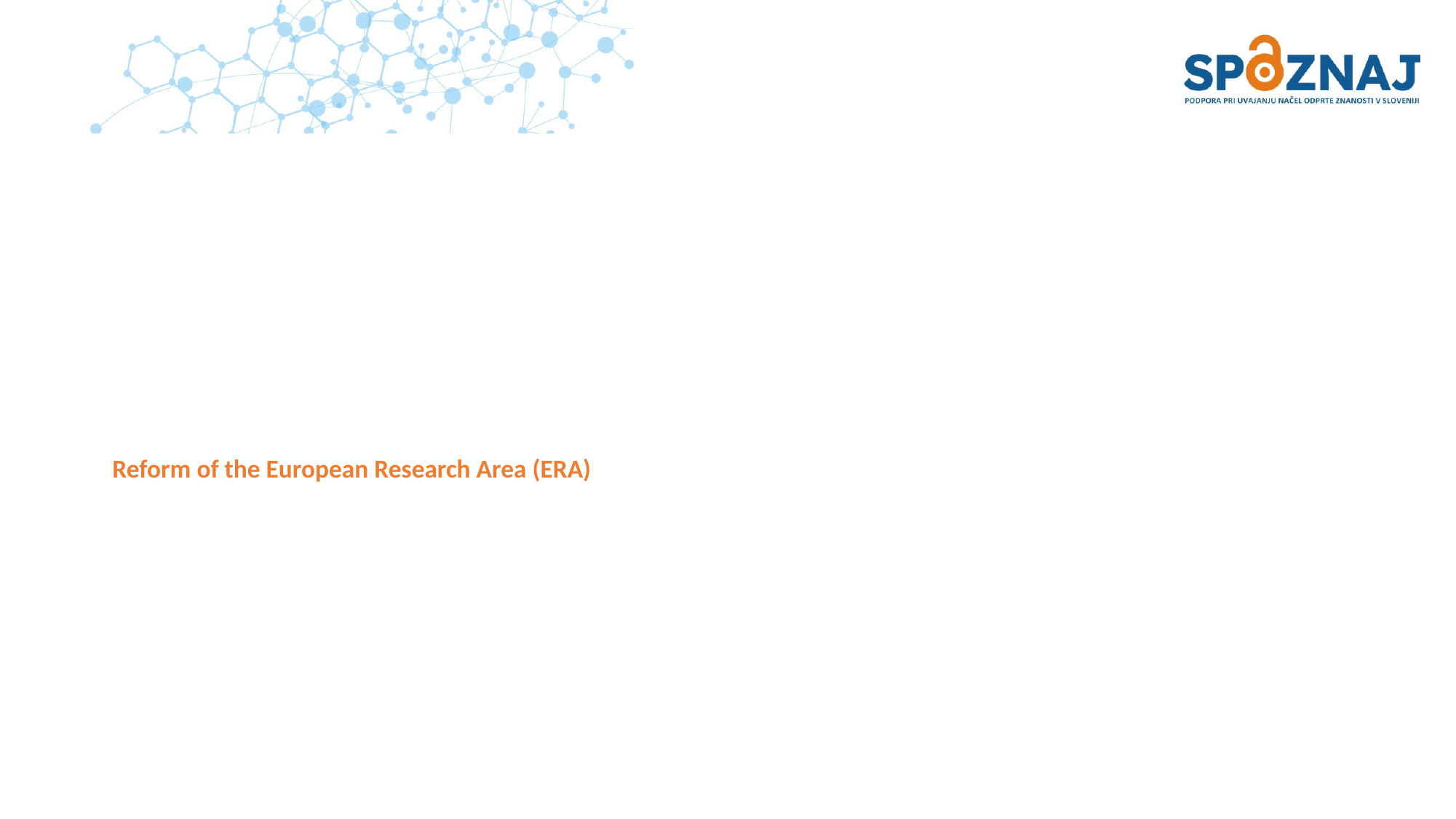

# Reform of the European Research Area (ERA)